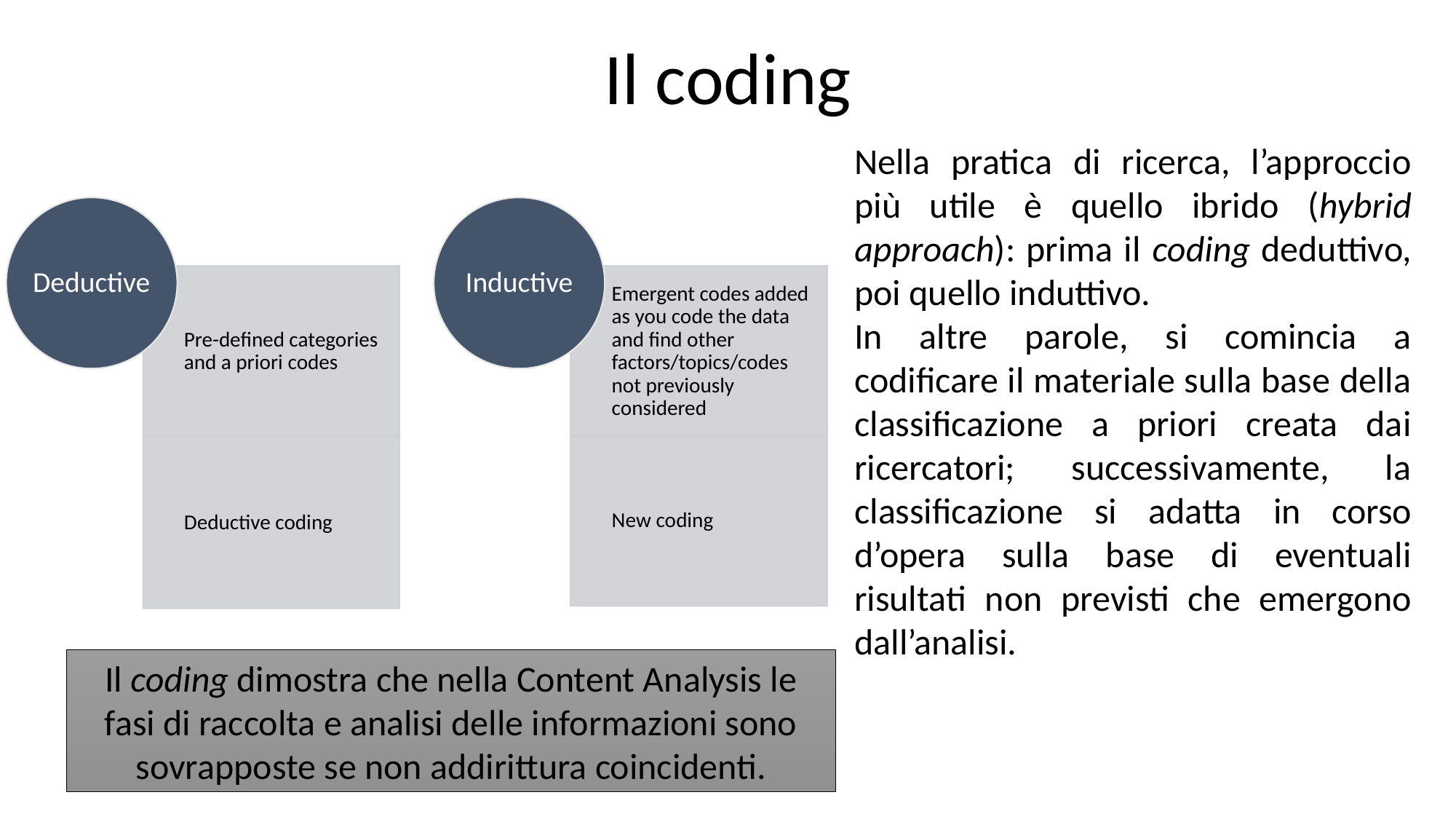

Il coding
Pre-defined categories and a priori codes
Deductive coding
Deductive
Emergent codes added as you code the data and find other factors/topics/codes not previously considered
New coding
Inductive
Nella pratica di ricerca, l’approccio più utile è quello ibrido (hybrid approach): prima il coding deduttivo, poi quello induttivo.
In altre parole, si comincia a codificare il materiale sulla base della classificazione a priori creata dai ricercatori; successivamente, la classificazione si adatta in corso d’opera sulla base di eventuali risultati non previsti che emergono dall’analisi.
Il coding dimostra che nella Content Analysis le fasi di raccolta e analisi delle informazioni sono sovrapposte se non addirittura coincidenti.